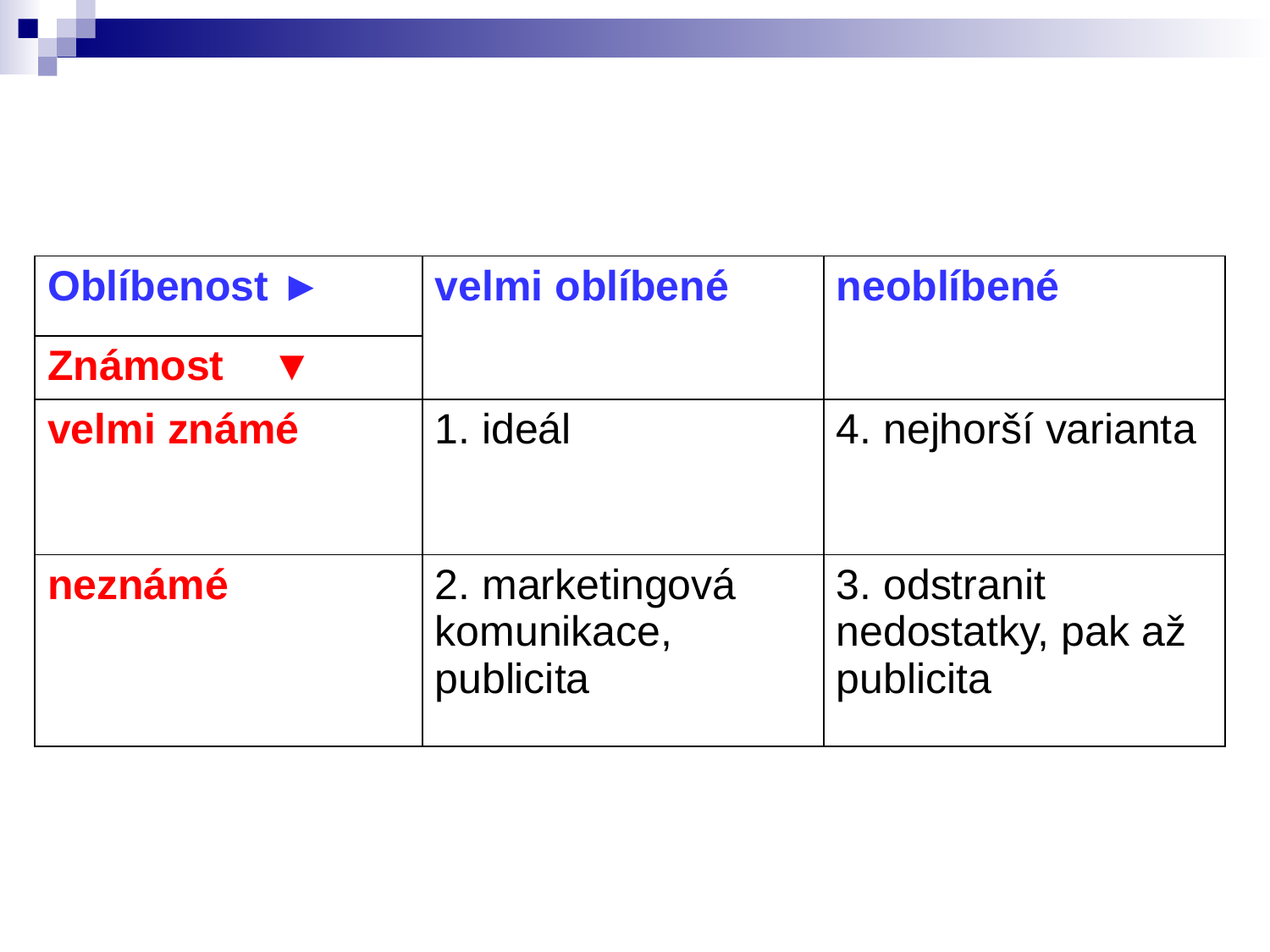

| Oblíbenost ► | velmi oblíbené | neoblíbené |
| --- | --- | --- |
| Známost ▼ |  |  |
| velmi známé | 1. ideál | 4. nejhorší varianta |
| neznámé | 2. marketingová komunikace, publicita | 3. odstranit nedostatky, pak až publicita |